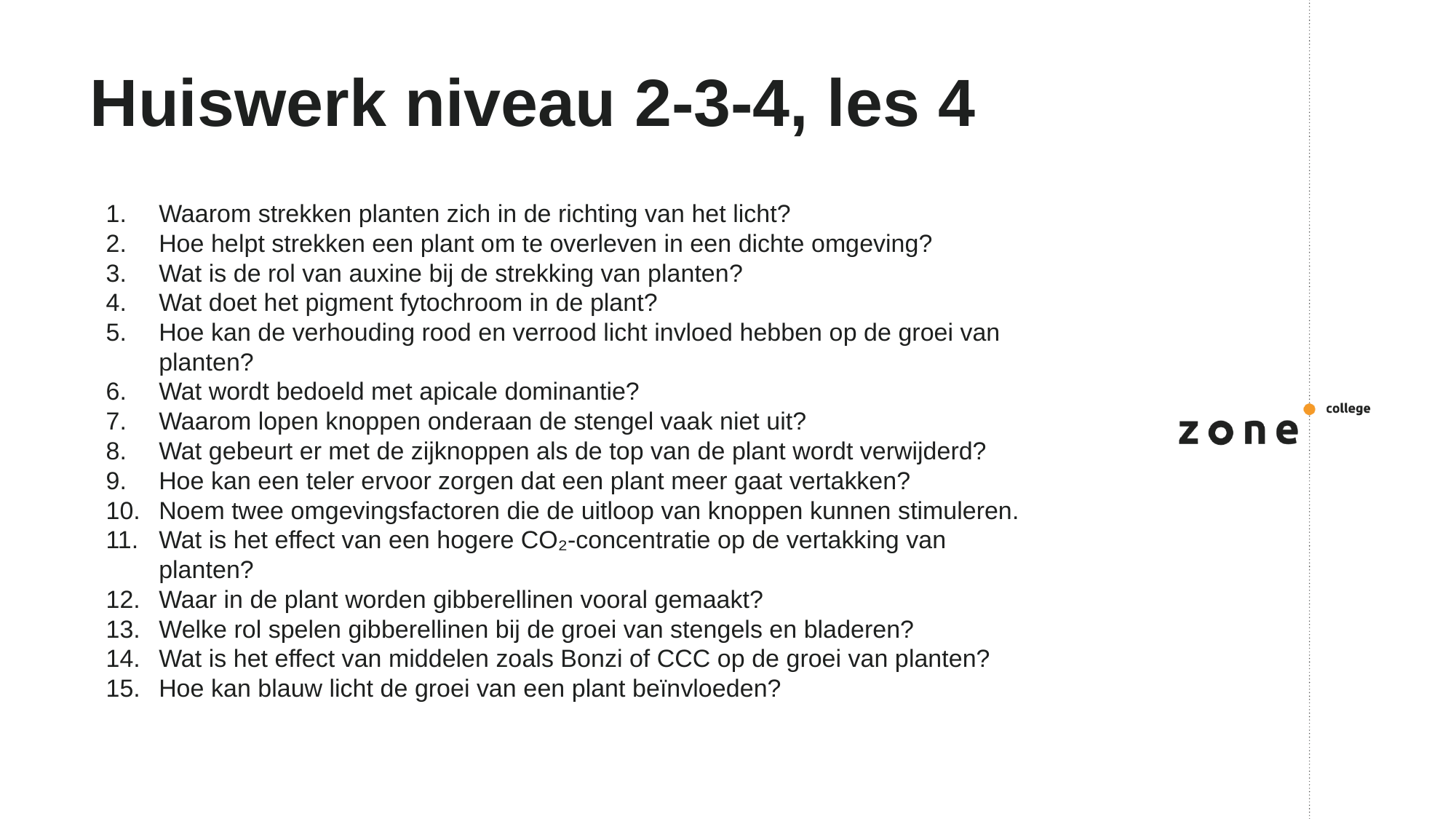

# Huiswerk niveau 2-3-4, les 4
Waarom strekken planten zich in de richting van het licht?
Hoe helpt strekken een plant om te overleven in een dichte omgeving?
Wat is de rol van auxine bij de strekking van planten?
Wat doet het pigment fytochroom in de plant?
Hoe kan de verhouding rood en verrood licht invloed hebben op de groei van planten?
Wat wordt bedoeld met apicale dominantie?
Waarom lopen knoppen onderaan de stengel vaak niet uit?
Wat gebeurt er met de zijknoppen als de top van de plant wordt verwijderd?
Hoe kan een teler ervoor zorgen dat een plant meer gaat vertakken?
Noem twee omgevingsfactoren die de uitloop van knoppen kunnen stimuleren.
Wat is het effect van een hogere CO₂-concentratie op de vertakking van planten?
Waar in de plant worden gibberellinen vooral gemaakt?
Welke rol spelen gibberellinen bij de groei van stengels en bladeren?
Wat is het effect van middelen zoals Bonzi of CCC op de groei van planten?
Hoe kan blauw licht de groei van een plant beïnvloeden?